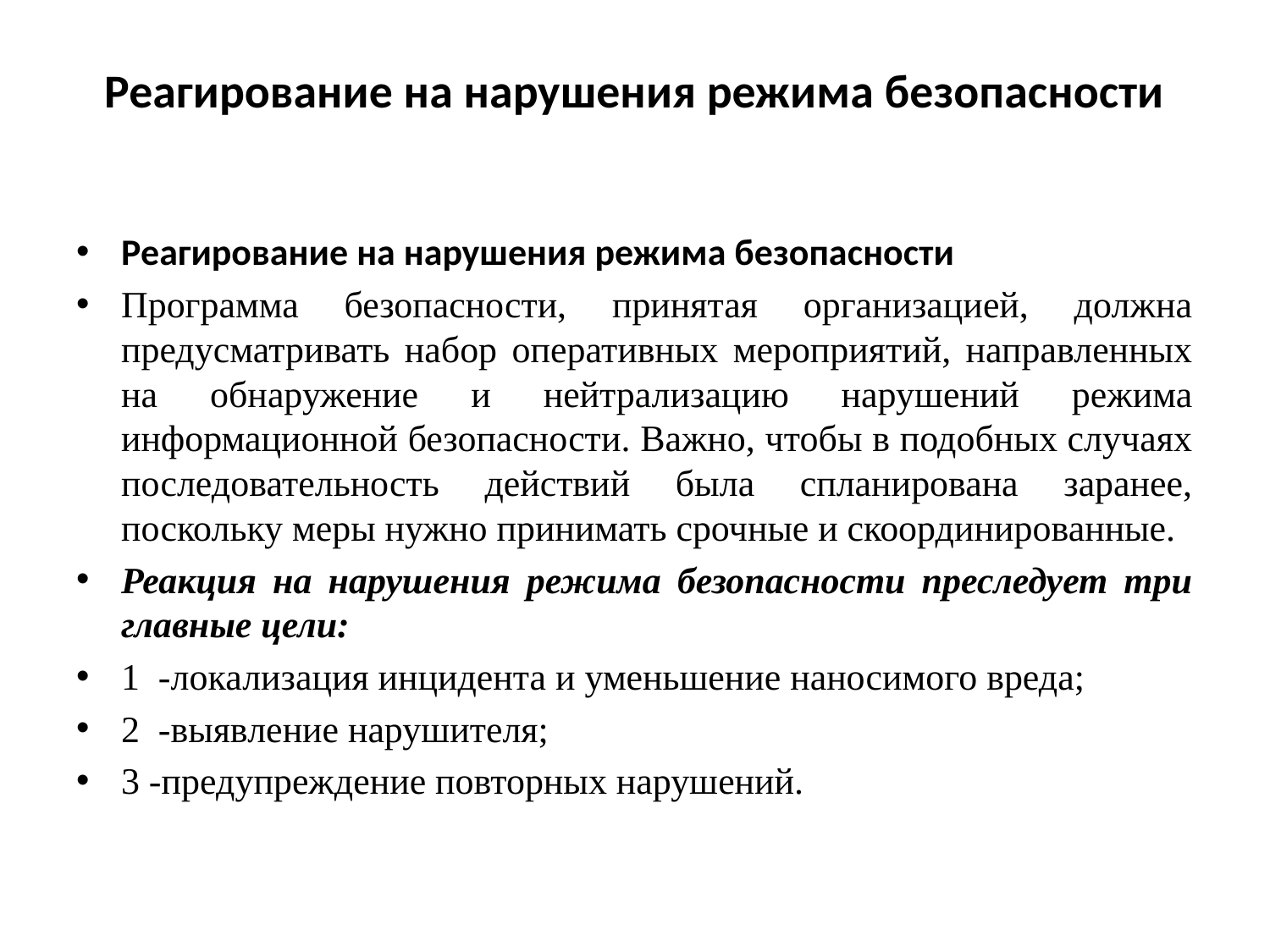

# Реагирование на нарушения режима безопасности
Реагирование на нарушения режима безопасности
Программа безопасности, принятая организацией, должна предусматривать набор оперативных мероприятий, направленных на обнаружение и нейтрализацию нарушений режима информационной безопасности. Важно, чтобы в подобных случаях последовательность действий была спланирована заранее, поскольку меры нужно принимать срочные и скоординированные.
Реакция на нарушения режима безопасности преследует три главные цели:
1  -локализация инцидента и уменьшение наносимого вреда;
2  -выявление нарушителя;
3 -предупреждение повторных нарушений.